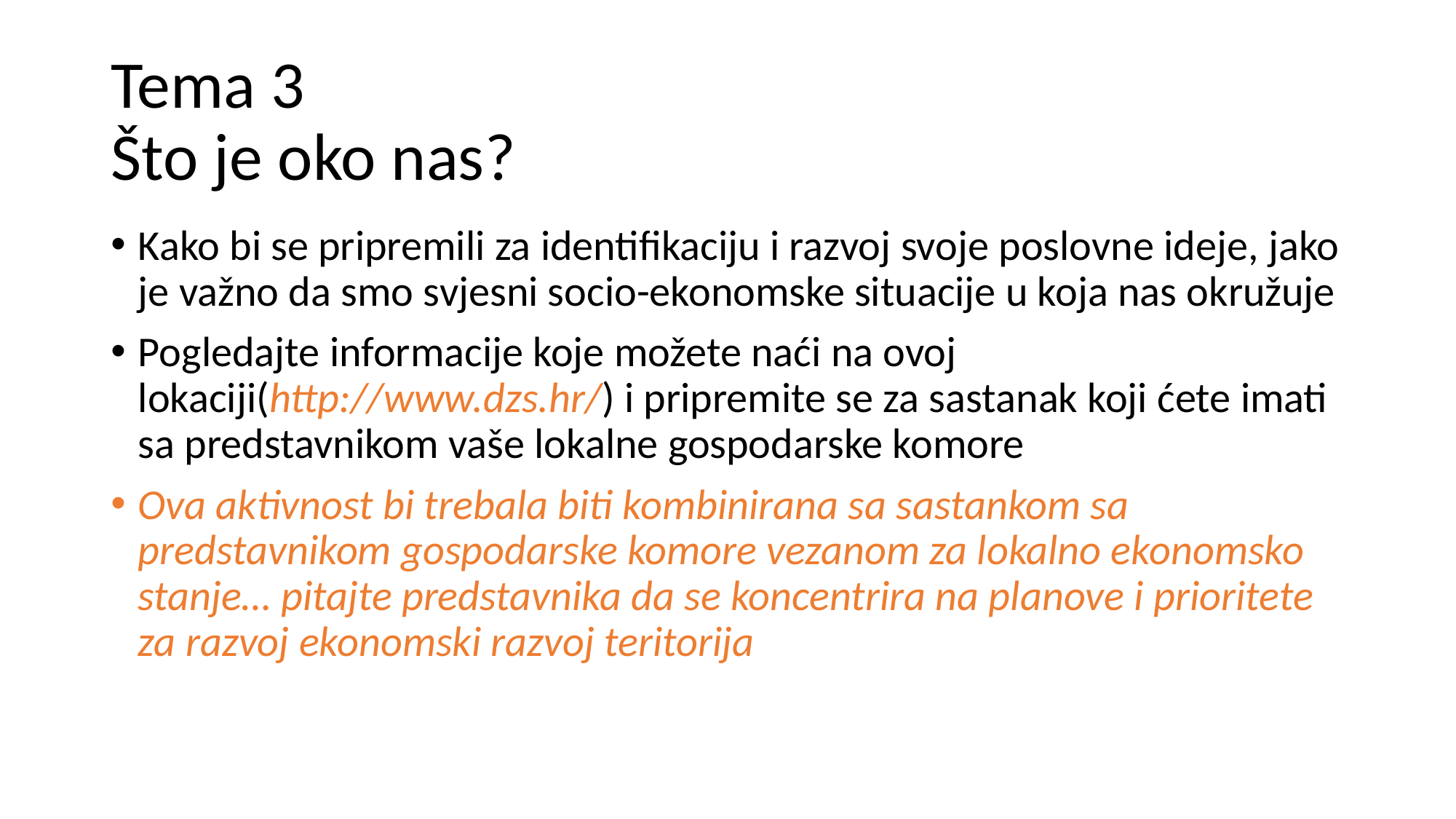

# Tema 3 Što je oko nas?
Kako bi se pripremili za identifikaciju i razvoj svoje poslovne ideje, jako je važno da smo svjesni socio-ekonomske situacije u koja nas okružuje
Pogledajte informacije koje možete naći na ovoj lokaciji(http://www.dzs.hr/) i pripremite se za sastanak koji ćete imati sa predstavnikom vaše lokalne gospodarske komore
Ova aktivnost bi trebala biti kombinirana sa sastankom sa predstavnikom gospodarske komore vezanom za lokalno ekonomsko stanje… pitajte predstavnika da se koncentrira na planove i prioritete za razvoj ekonomski razvoj teritorija